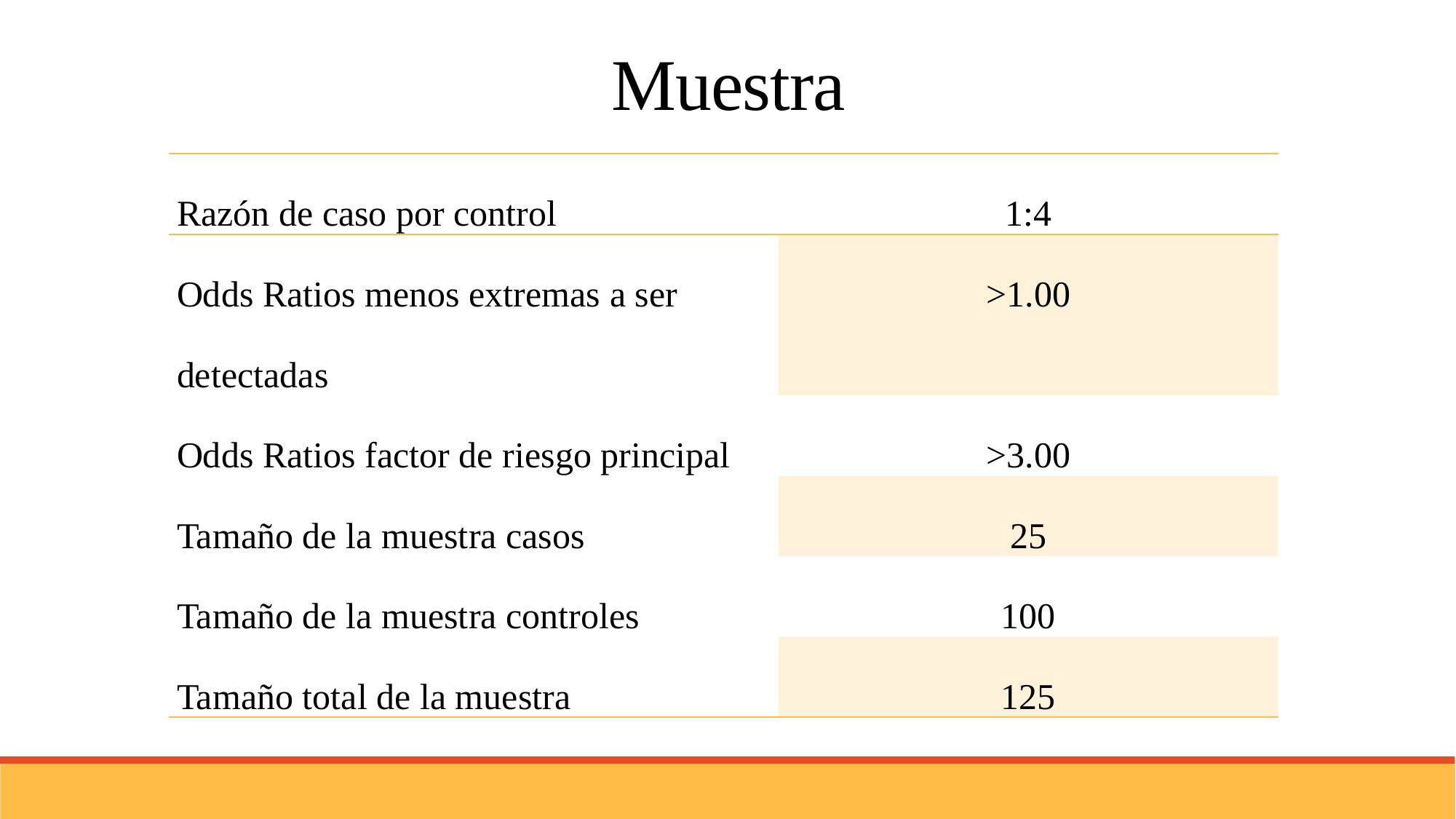

Muestra
| Razón de caso por control | 1:4 |
| --- | --- |
| Odds Ratios menos extremas a ser detectadas | >1.00 |
| Odds Ratios factor de riesgo principal | >3.00 |
| Tamaño de la muestra casos | 25 |
| Tamaño de la muestra controles | 100 |
| Tamaño total de la muestra | 125 |